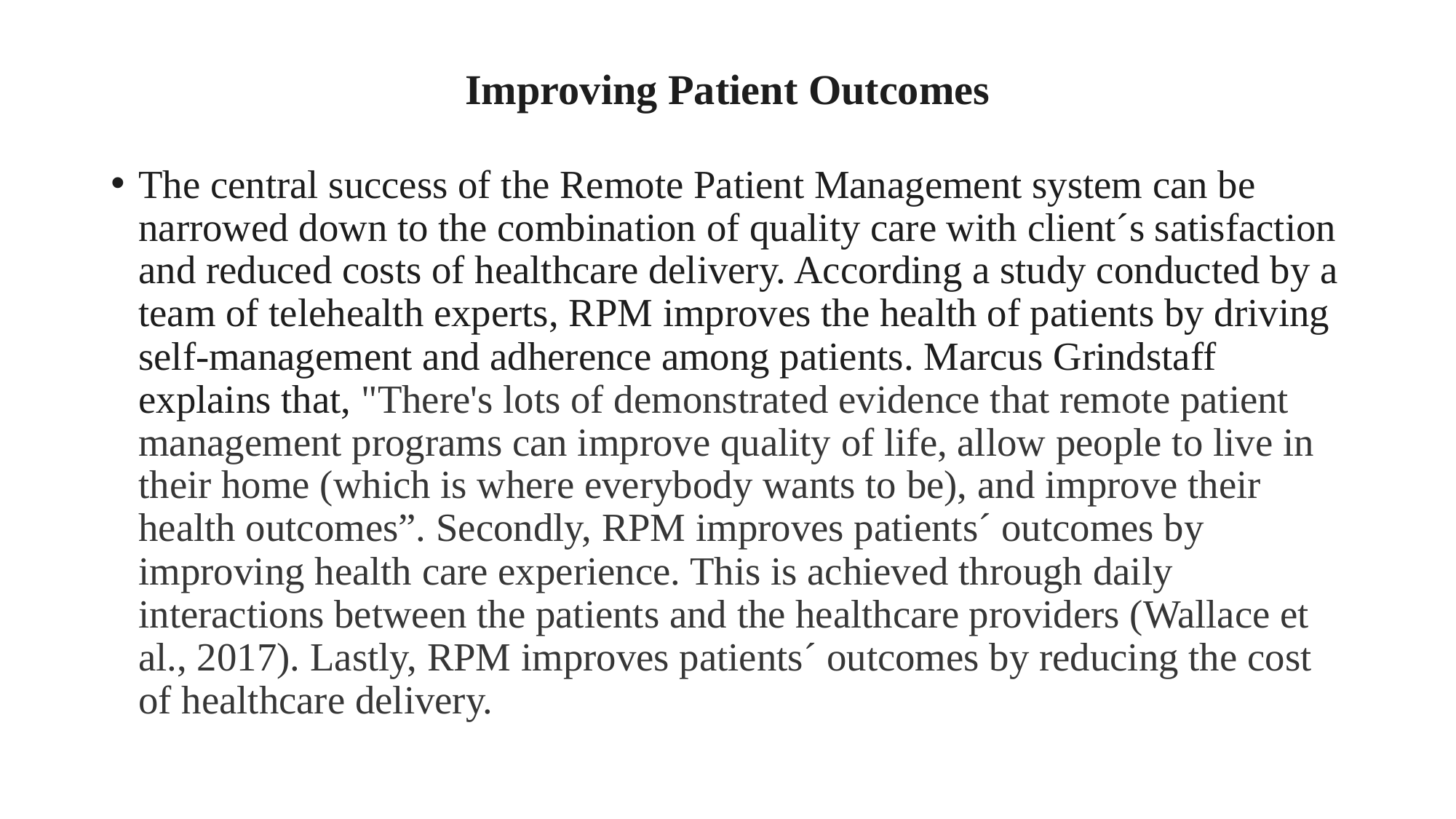

# Improving Patient Outcomes
The central success of the Remote Patient Management system can be narrowed down to the combination of quality care with client´s satisfaction and reduced costs of healthcare delivery. According a study conducted by a team of telehealth experts, RPM improves the health of patients by driving self-management and adherence among patients. Marcus Grindstaff explains that, "There's lots of demonstrated evidence that remote patient management programs can improve quality of life, allow people to live in their home (which is where everybody wants to be), and improve their health outcomes”. Secondly, RPM improves patients´ outcomes by improving health care experience. This is achieved through daily interactions between the patients and the healthcare providers (Wallace et al., 2017). Lastly, RPM improves patients´ outcomes by reducing the cost of healthcare delivery.